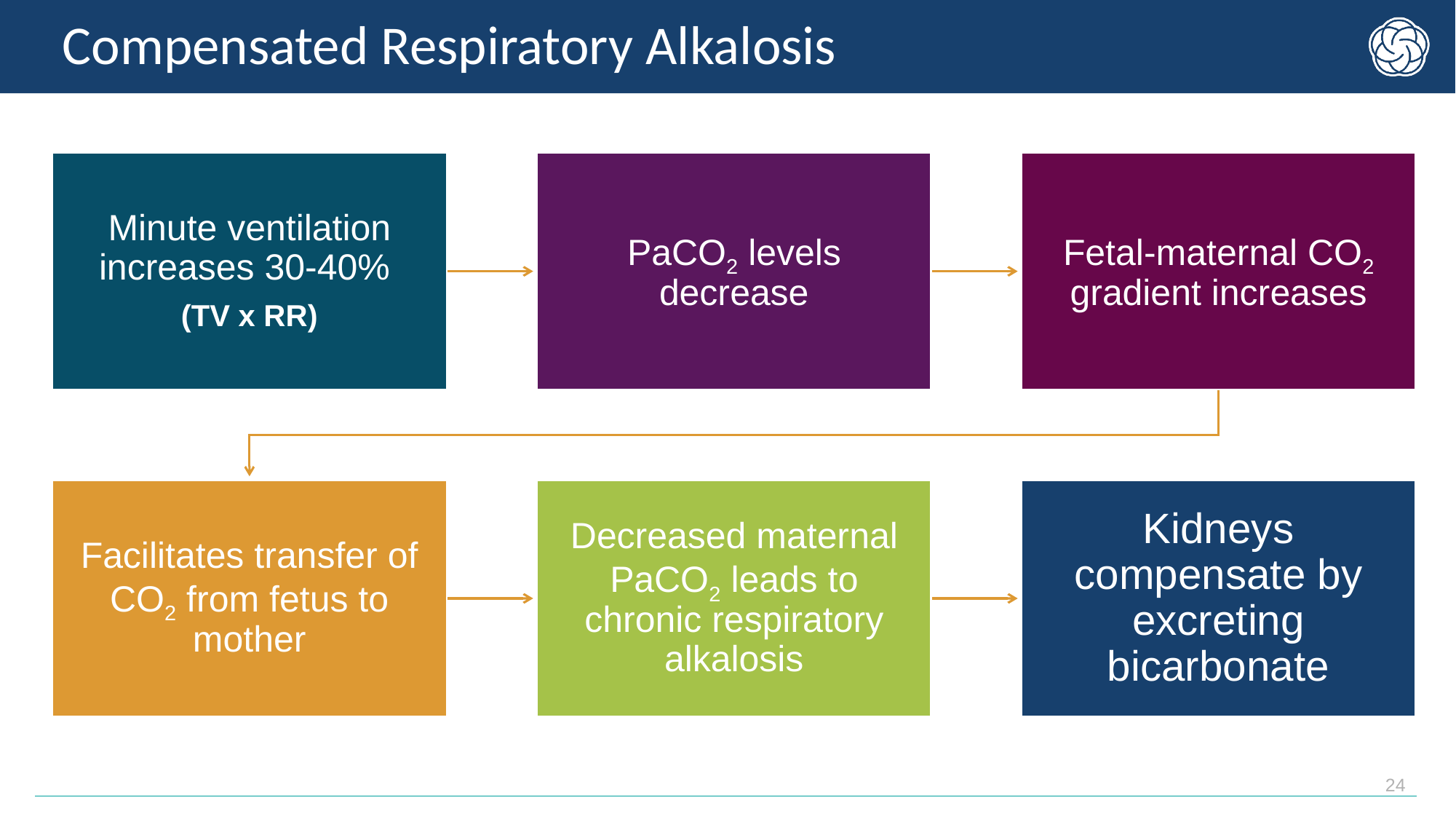

# Compensated Respiratory Alkalosis

Minute ventilation increases 30-40%
(TV x RR)

PaCO2 levels decrease

Fetal-maternal CO2 gradient increases

Facilitates transfer of CO2 from fetus to mother

Decreased maternal PaCO2 leads to chronic respiratory alkalosis
Kidneys compensate by excreting bicarbonate

24